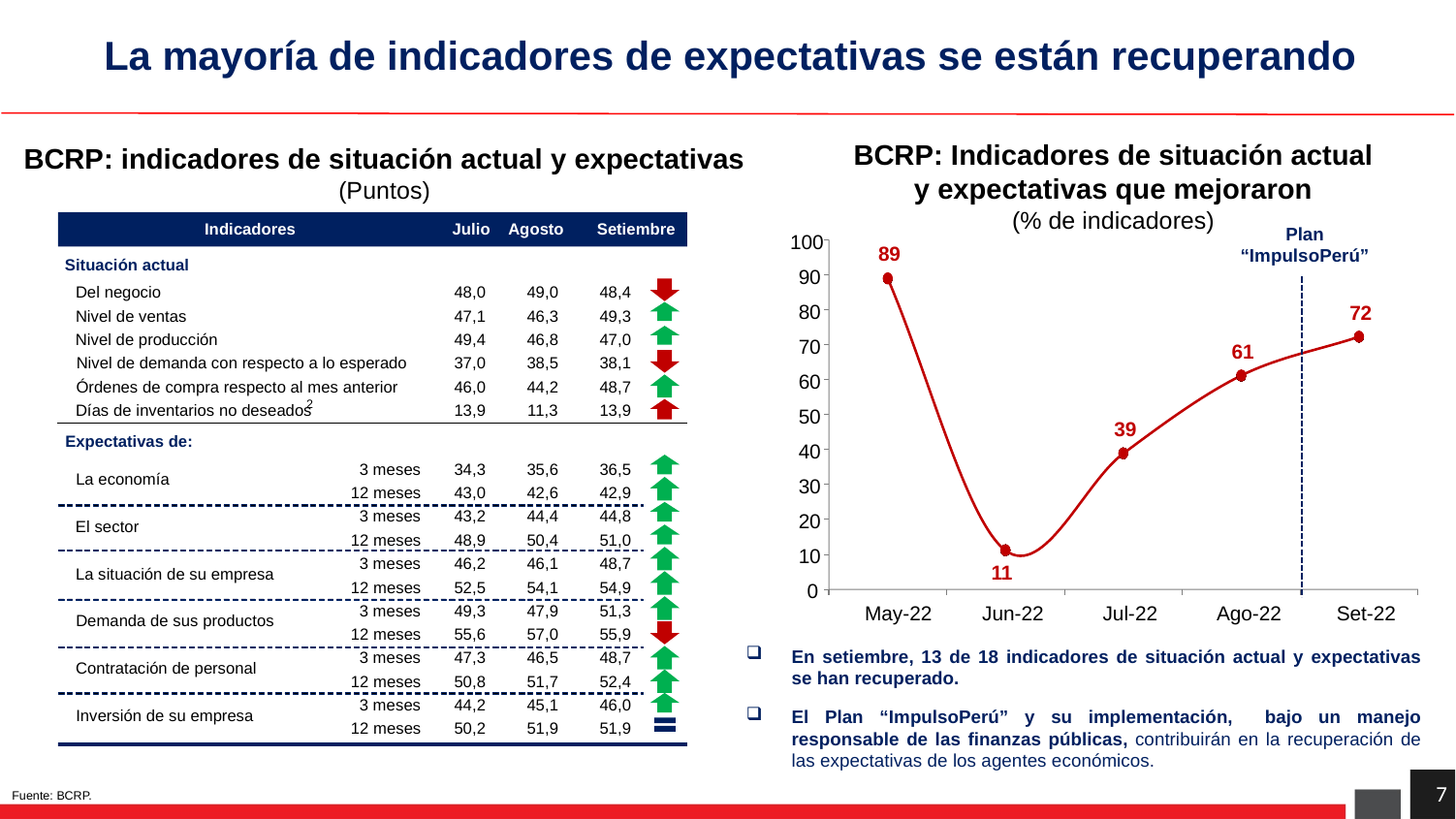

La mayoría de indicadores de expectativas se están recuperando
BCRP: Indicadores de situación actual y expectativas que mejoraron
(% de indicadores)
BCRP: indicadores de situación actual y expectativas
(Puntos)

Indicadores
Julio
Agosto
Setiembre
Situación actual

Del negocio
48,0
49,0
48,4

Nivel de ventas
47,1
46,3
49,3

Nivel de producción
49,4
46,8
47,0

Nivel de demanda con respecto a lo esperado
37,0
38,5
38,1

Órdenes de compra respecto al mes anterior
46,0
44,2
48,7
2

Días de inventarios no deseados
13,9
11,3
13,9

Expectativas de:

3 meses
34,3
35,6
36,5
La economía

12 meses
43,0
42,6
42,9

3 meses
43,2
44,4
44,8
El sector

12 meses
48,9
50,4
51,0

3 meses
46,2
46,1
48,7
La situación de su empresa

12 meses
52,5
54,1
54,9

3 meses
49,3
47,9
51,3
Demanda de sus productos

12 meses
55,6
57,0
55,9

3 meses
47,3
46,5
48,7
Contratación de personal

12 meses
50,8
51,7
52,4

3 meses
44,2
45,1
46,0
Inversión de su empresa

12 meses
50,2
51,9
51,9

Plan “ImpulsoPerú”

100

89
90

80
72

70
61
60

50
39
40

30
20
10

11
0

May-22
Jun-22
Jul-22
Ago-22
Set-22

En setiembre, 13 de 18 indicadores de situación actual y expectativas se han recuperado.

El Plan “ImpulsoPerú” y su implementación,  bajo un manejo responsable de las finanzas públicas, contribuirán en la recuperación de las expectativas de los agentes económicos.

7
7
Fuente: BCRP.